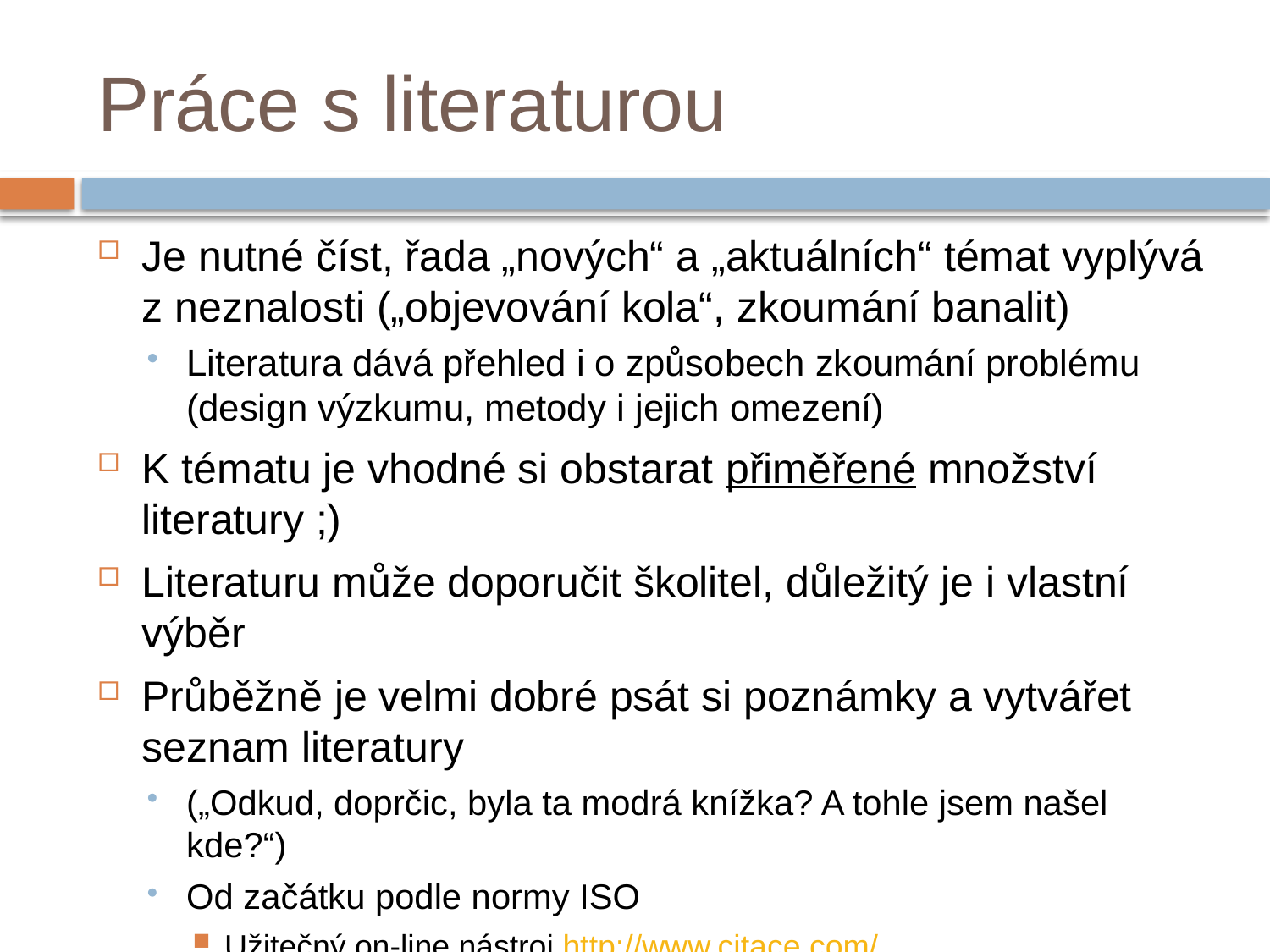

# Práce s literaturou
Je nutné číst, řada „nových“ a „aktuálních“ témat vyplývá z neznalosti („objevování kola“, zkoumání banalit)
Literatura dává přehled i o způsobech zkoumání problému (design výzkumu, metody i jejich omezení)
K tématu je vhodné si obstarat přiměřené množství literatury ;)
Literaturu může doporučit školitel, důležitý je i vlastní výběr
Průběžně je velmi dobré psát si poznámky a vytvářet seznam literatury
(„Odkud, doprčic, byla ta modrá knížka? A tohle jsem našel kde?“)
Od začátku podle normy ISO
Užitečný on-line nástroj http://www.citace.com/